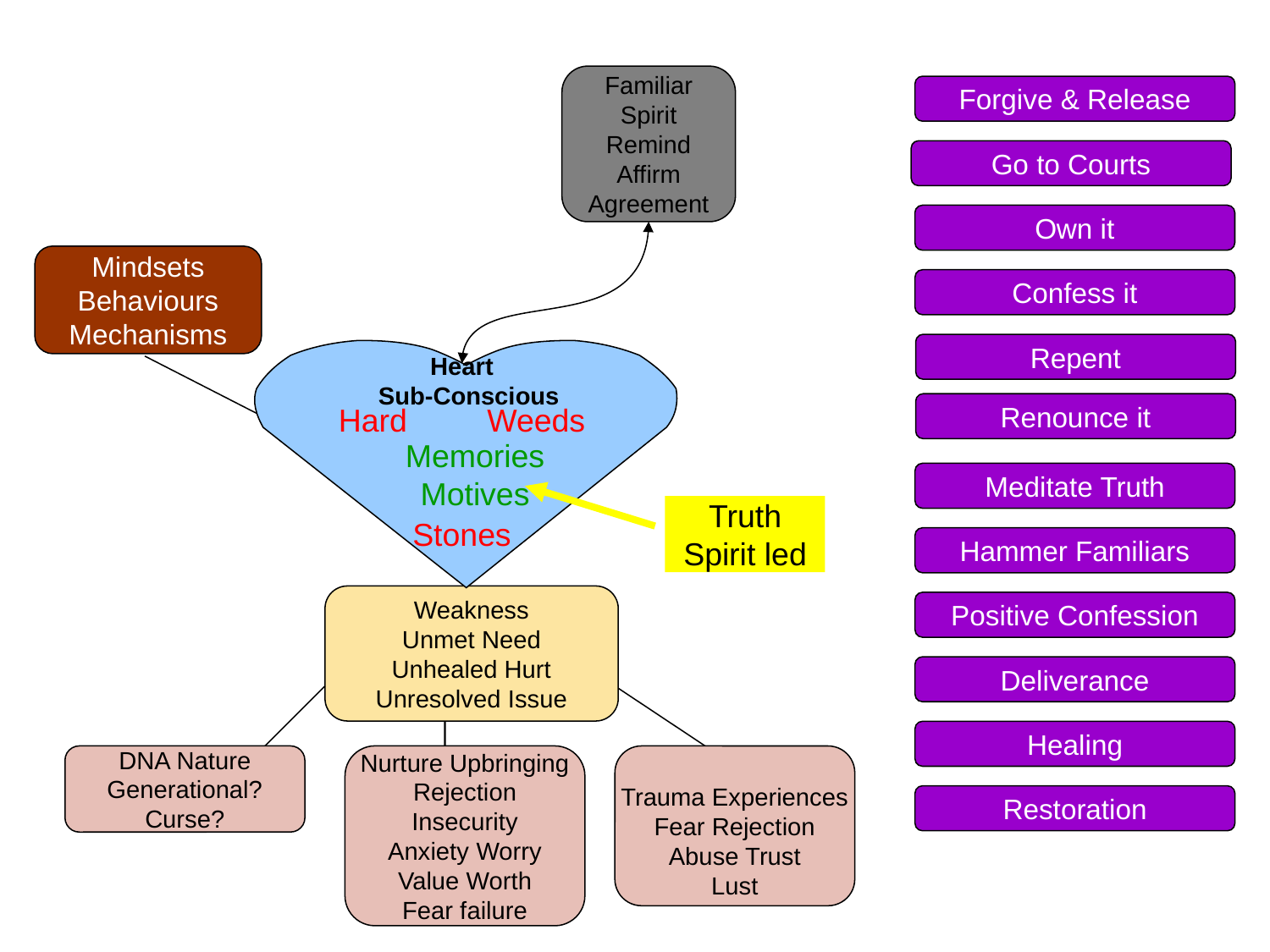

Familiar
Spirit
Remind
Affirm
Agreement
Forgive & Release
Go to Courts
Own it
Mindsets
Behaviours
Mechanisms
Confess it
Repent

Heart
  Sub-Conscious

Renounce it
Hard         Weeds

Stones

Memories
Motives
Meditate Truth

Truth
Spirit led
Hammer Familiars
Weakness
Unmet Need
Unhealed Hurt
Unresolved Issue
Positive Confession
Deliverance

Healing
DNA Nature
Generational?
Curse?
Nurture Upbringing
Rejection
Insecurity
Anxiety Worry
Value Worth
Fear failure
Trauma Experiences
Fear Rejection
Abuse Trust
Lust
Restoration